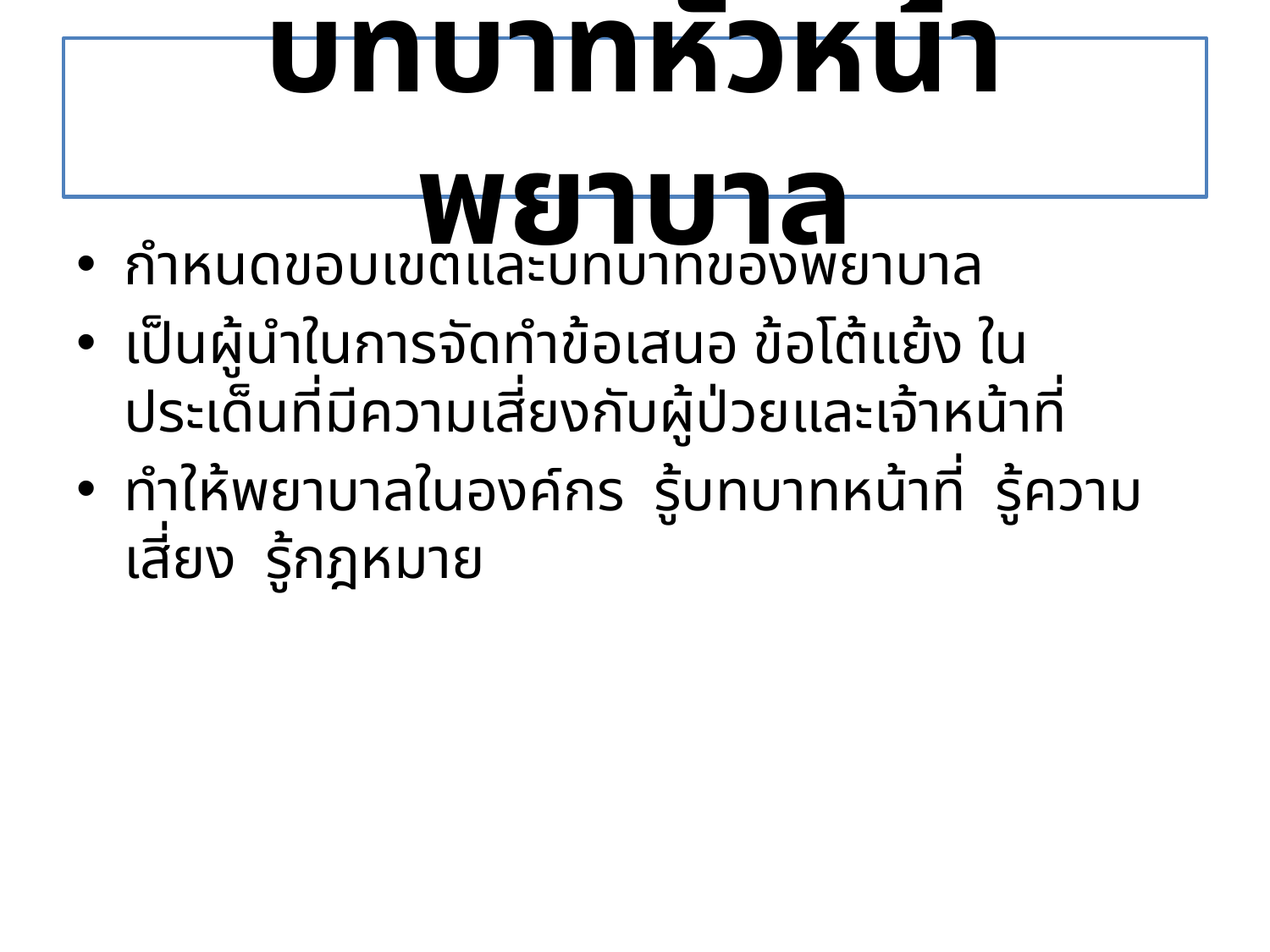

# บทบาทหัวหน้าพยาบาล
กำหนดขอบเขตและบทบาทของพยาบาล
เป็นผู้นำในการจัดทำข้อเสนอ ข้อโต้แย้ง ในประเด็นที่มีความเสี่ยงกับผู้ป่วยและเจ้าหน้าที่
ทำให้พยาบาลในองค์กร  รู้บทบาทหน้าที่  รู้ความเสี่ยง  รู้กฎหมาย